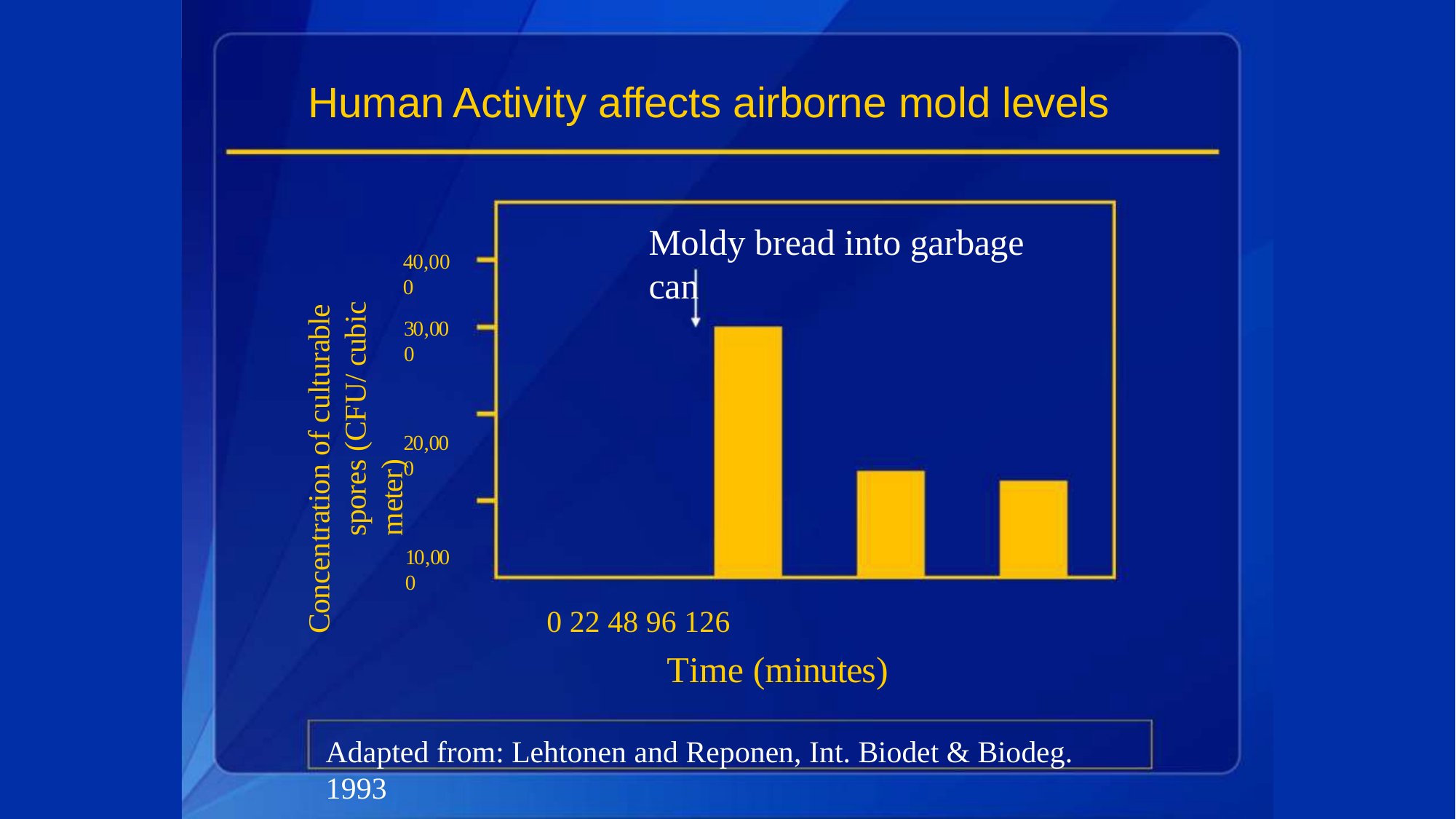

# Human Activity affects airborne mold levels
Moldy bread into garbage can
Concentration of culturable spores (CFU/ cubic meter)
40,000
30,000

20,000

10,000
0 22 48 96 126
Time (minutes)

Adapted from: Lehtonen and Reponen, Int. Biodet & Biodeg. 1993